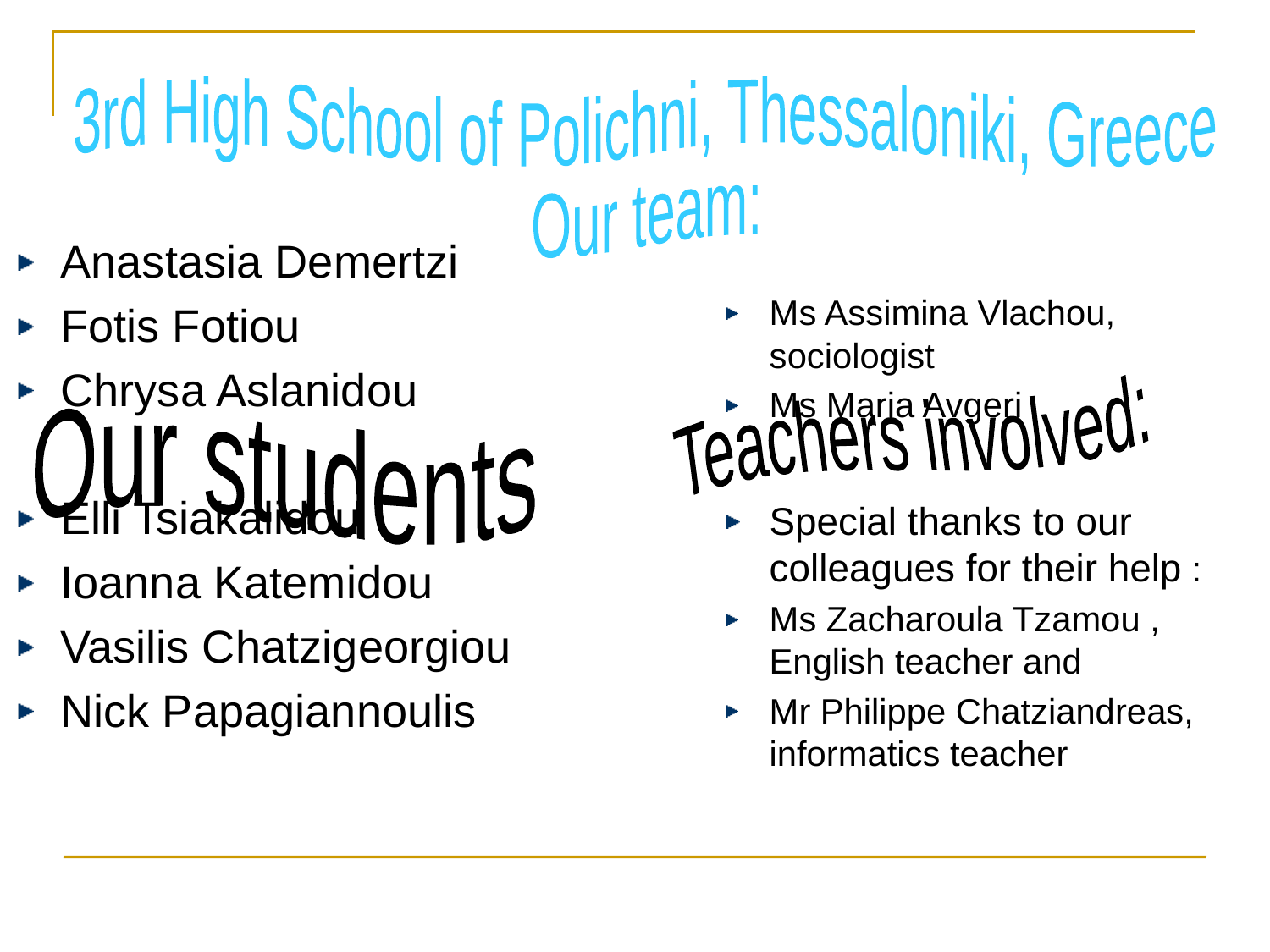

3rd High School of Polichni, Thessaloniki, Greece
Our team:

Ms Assimina Vlachou, sociologist
Ms Maria Avgeri

Special thanks to our colleagues for their help :
Ms Zacharoula Tzamou , English teacher and
Mr Philippe Chatziandreas, informatics teacher
Anastasia Demertzi
Fotis Fotiou
Chrysa Aslanidou

Elli Tsiakalidou
Ioanna Katemidou
Vasilis Chatzigeorgiou
Nick Papagiannoulis

Teachers involved:
Our students